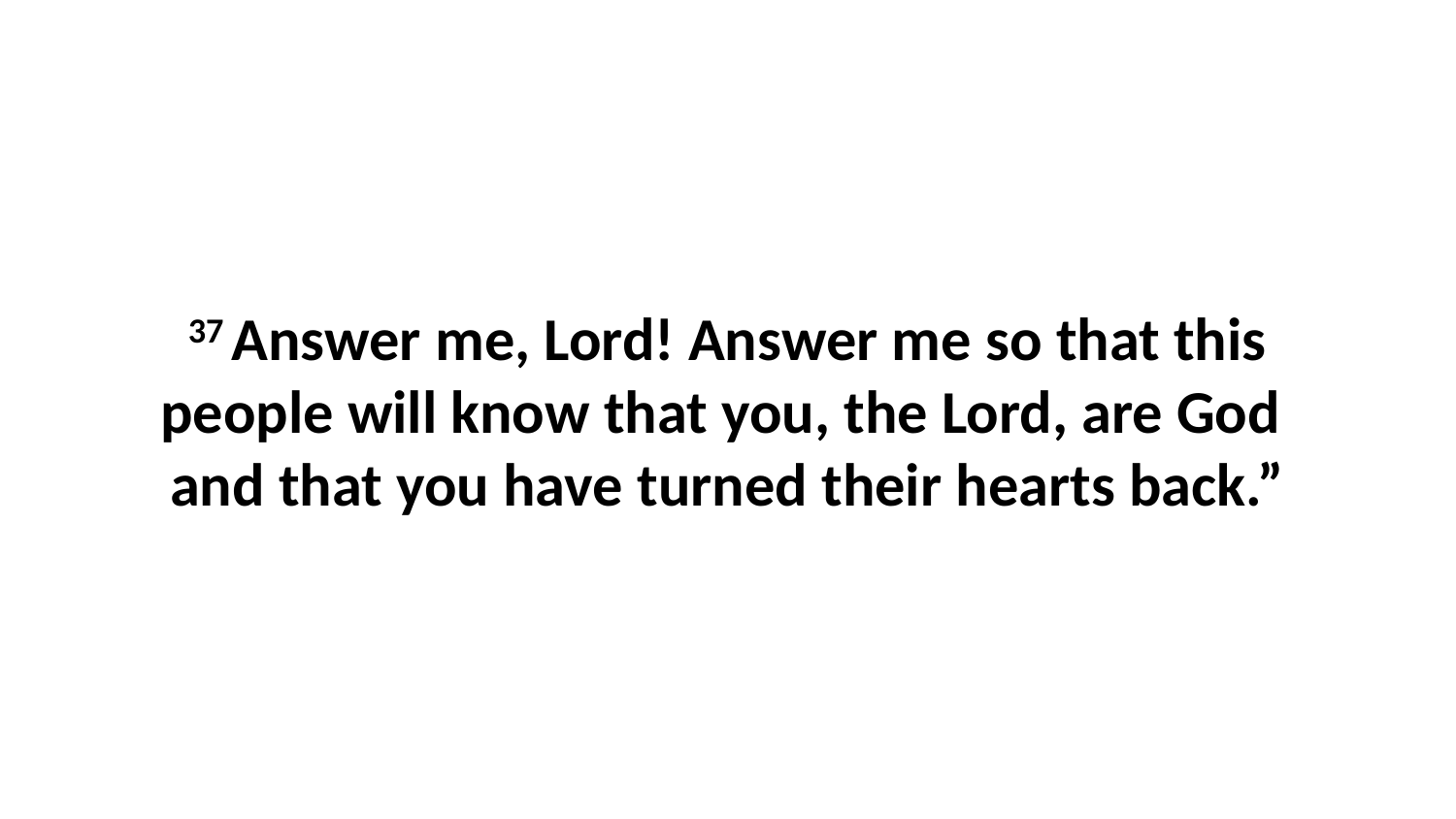

37 Answer me, Lord! Answer me so that this people will know that you, the Lord, are God  and that you have turned their hearts back.”